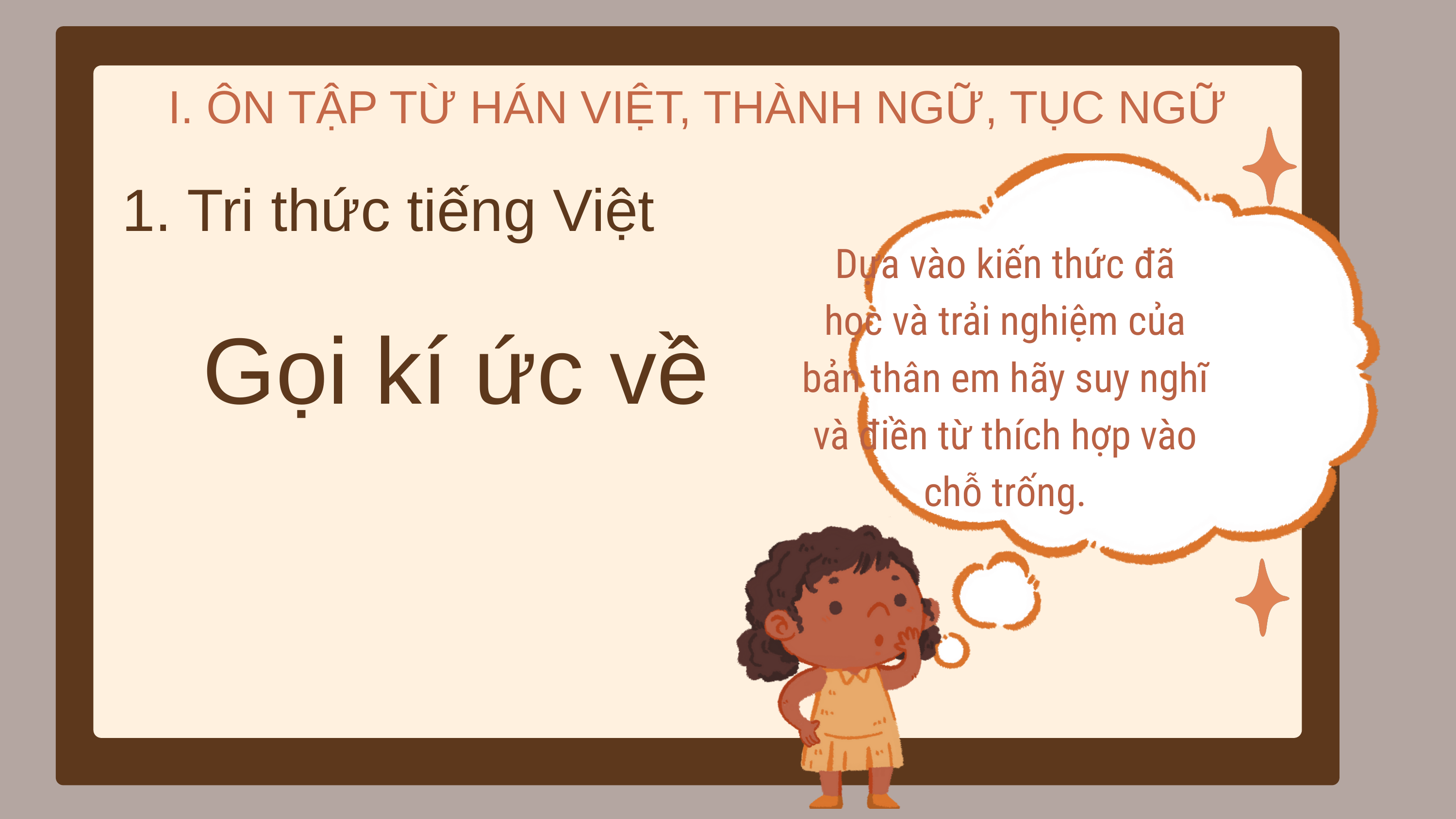

I. ÔN TẬP TỪ HÁN VIỆT, THÀNH NGỮ, TỤC NGỮ

1. Tri thức tiếng Việt
Dựa vào kiến thức đã học và trải nghiệm của bản thân em hãy suy nghĩ và điền từ thích hợp vào chỗ trống.

Gọi kí ức về